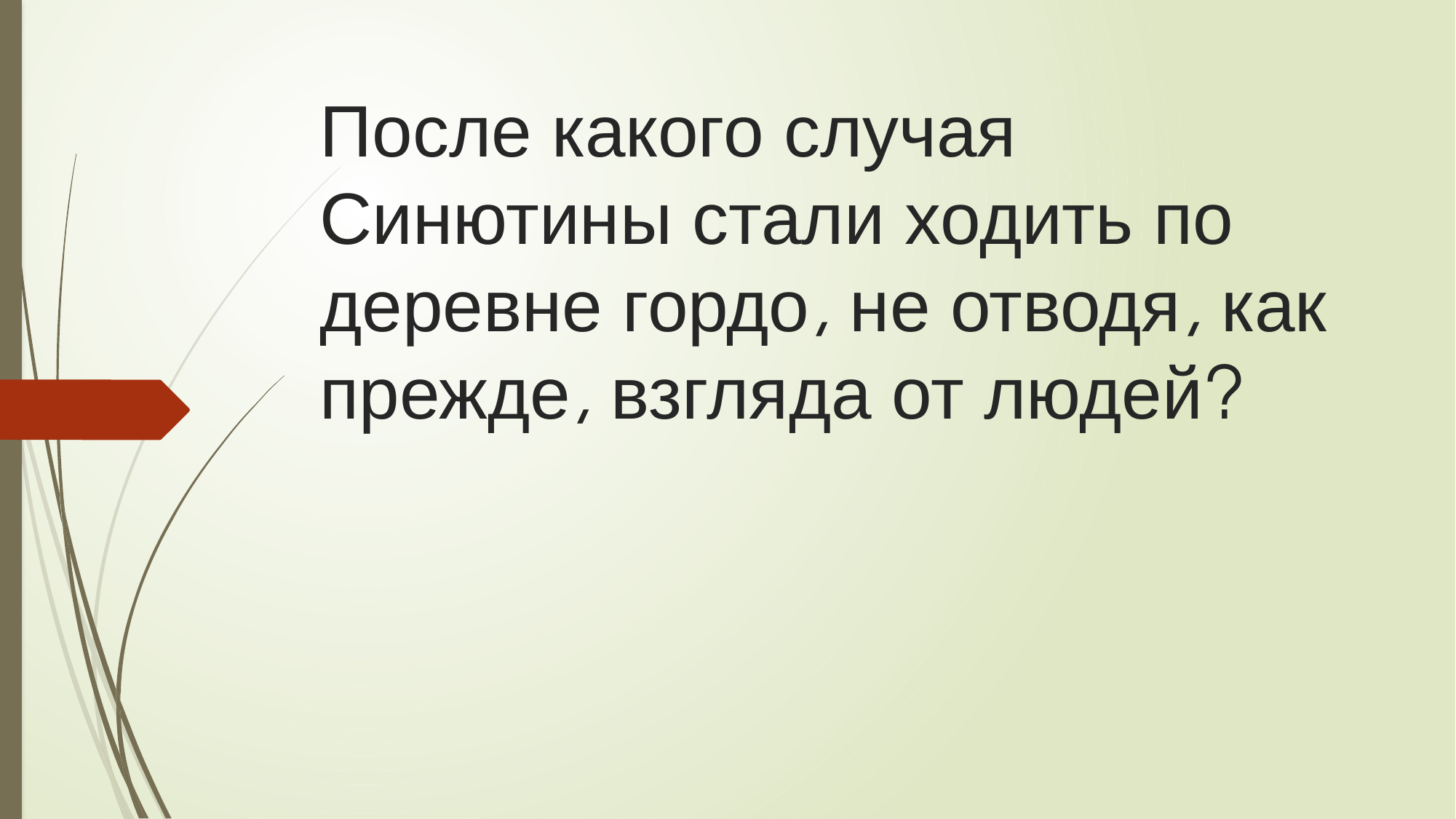

# После какого случая Синютины стали ходить по деревне гордо, не отводя, как прежде, взгляда от людей?